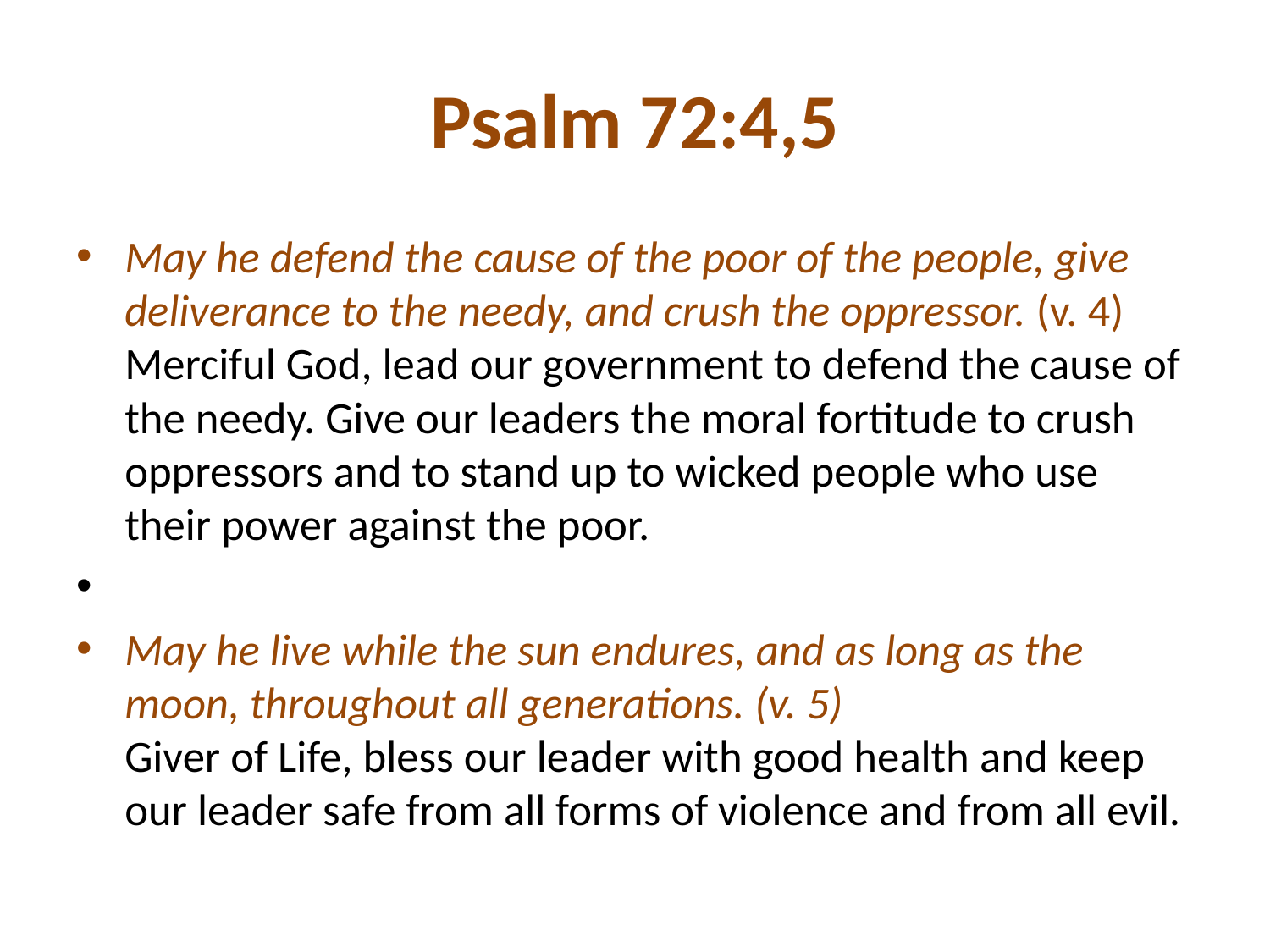

# Psalm 72:4,5
May he defend the cause of the poor of the people, give deliverance to the needy, and crush the oppressor. (v. 4)
Merciful God, lead our government to defend the cause of the needy. Give our leaders the moral fortitude to crush oppressors and to stand up to wicked people who use their power against the poor.

May he live while the sun endures, and as long as the moon, throughout all generations. (v. 5)
Giver of Life, bless our leader with good health and keep our leader safe from all forms of violence and from all evil.